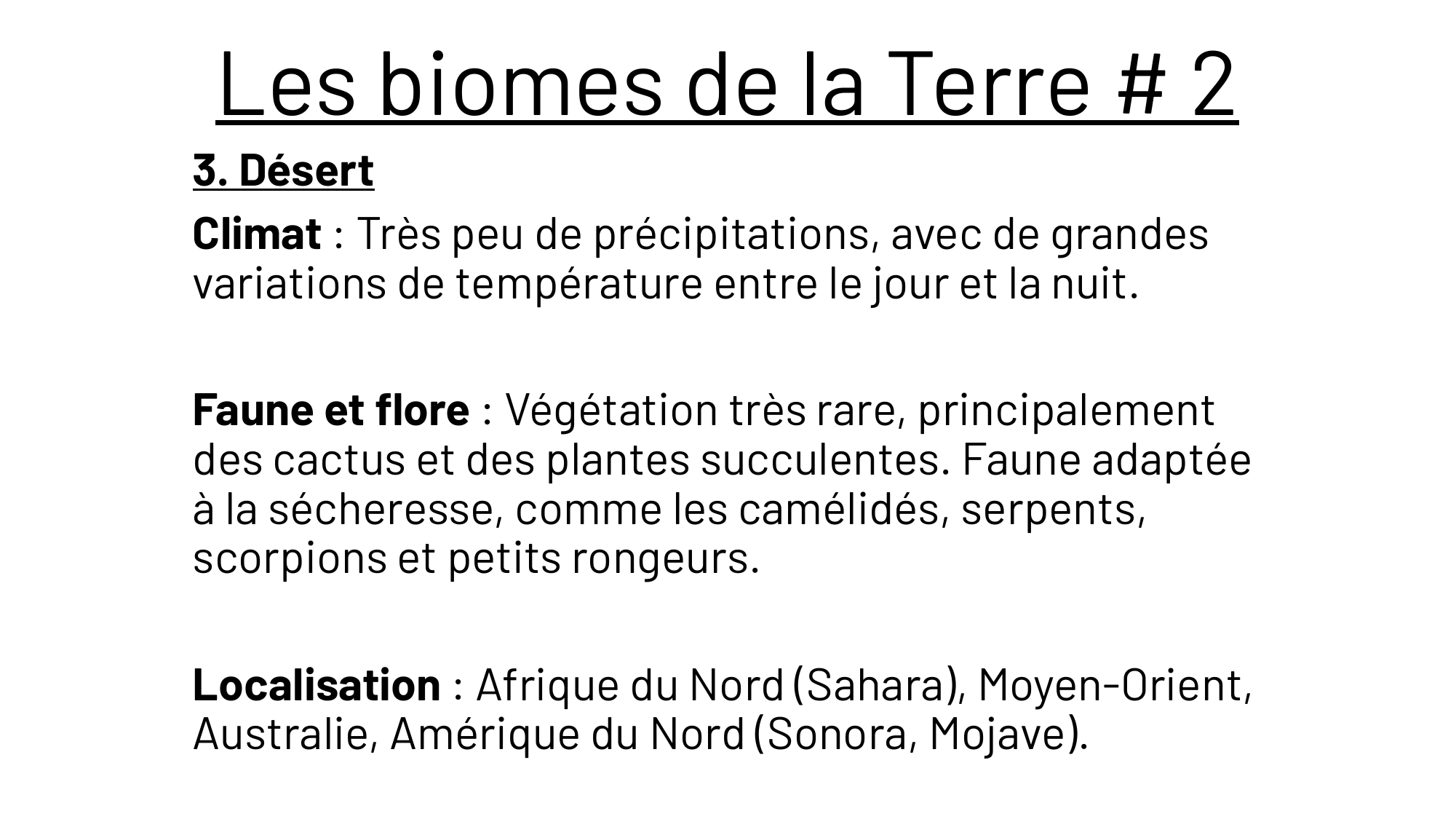

# Les biomes de la Terre # 2
3. Désert
Climat : Très peu de précipitations, avec de grandes variations de température entre le jour et la nuit.

Faune et flore : Végétation très rare, principalement des cactus et des plantes succulentes. Faune adaptée à la sécheresse, comme les camélidés, serpents, scorpions et petits rongeurs.

Localisation : Afrique du Nord (Sahara), Moyen-Orient, Australie, Amérique du Nord (Sonora, Mojave).